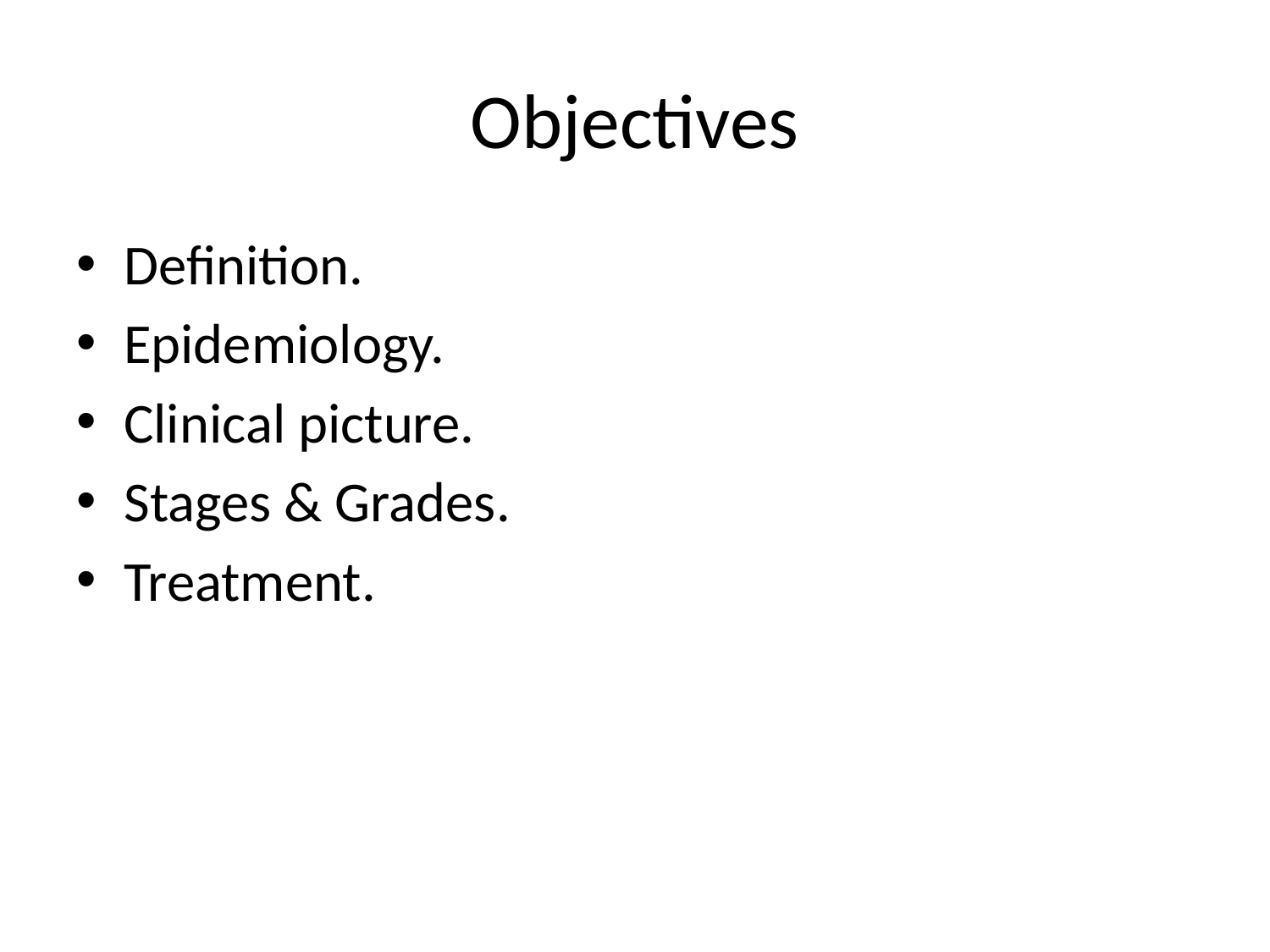

# Objectives
Definition.
Epidemiology.
Clinical picture.
Stages & Grades.
Treatment.